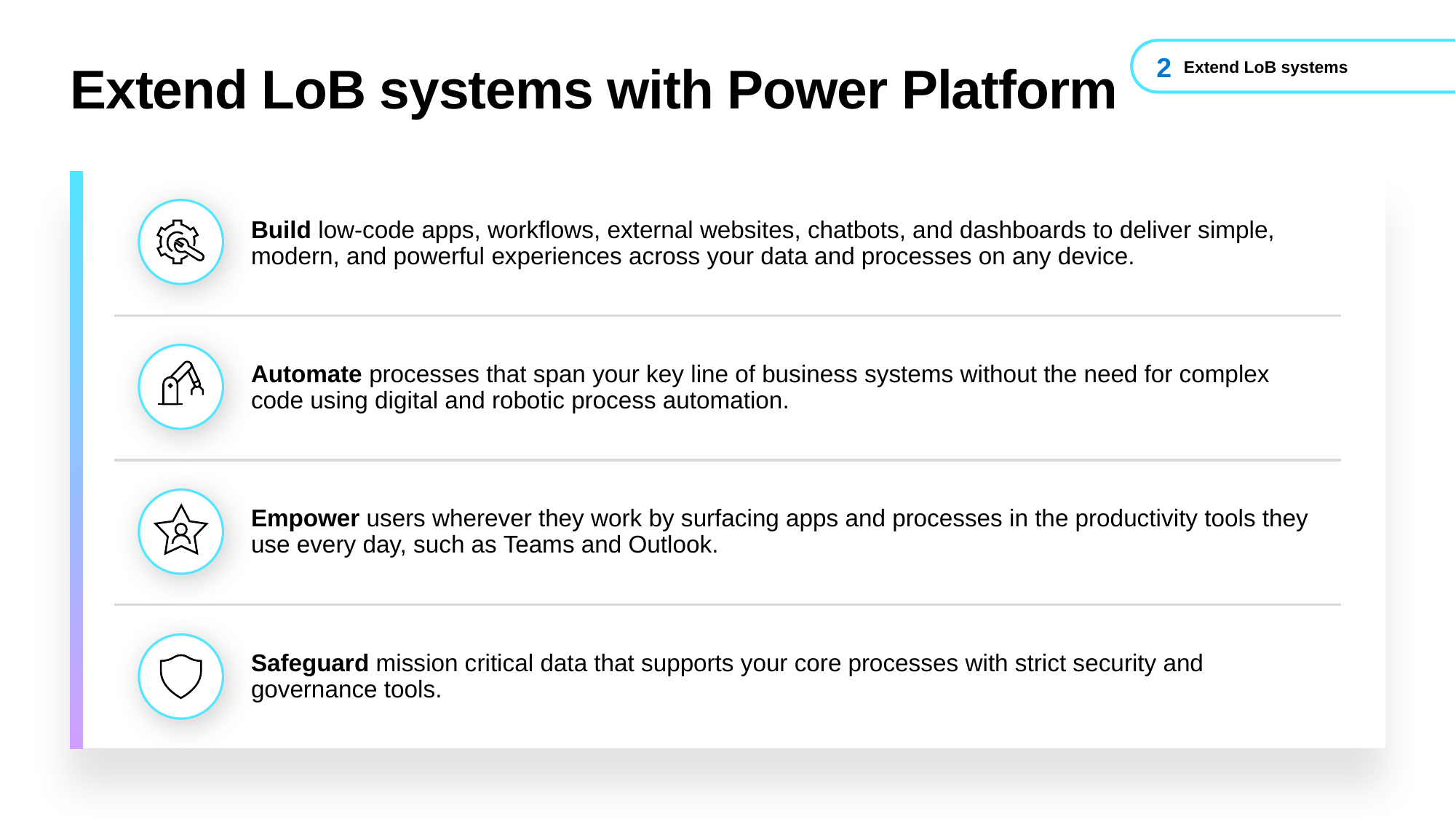

2
# Extend LoB systems with Power Platform
Extend LoB systems

Build low-code apps, workflows, external websites, chatbots, and dashboards to deliver simple, modern, and powerful experiences across your data and processes on any device.

Automate processes that span your key line of business systems without the need for complex code using digital and robotic process automation.

Empower users wherever they work by surfacing apps and processes in the productivity tools they use every day, such as Teams and Outlook.

Safeguard mission critical data that supports your core processes with strict security and governance tools.